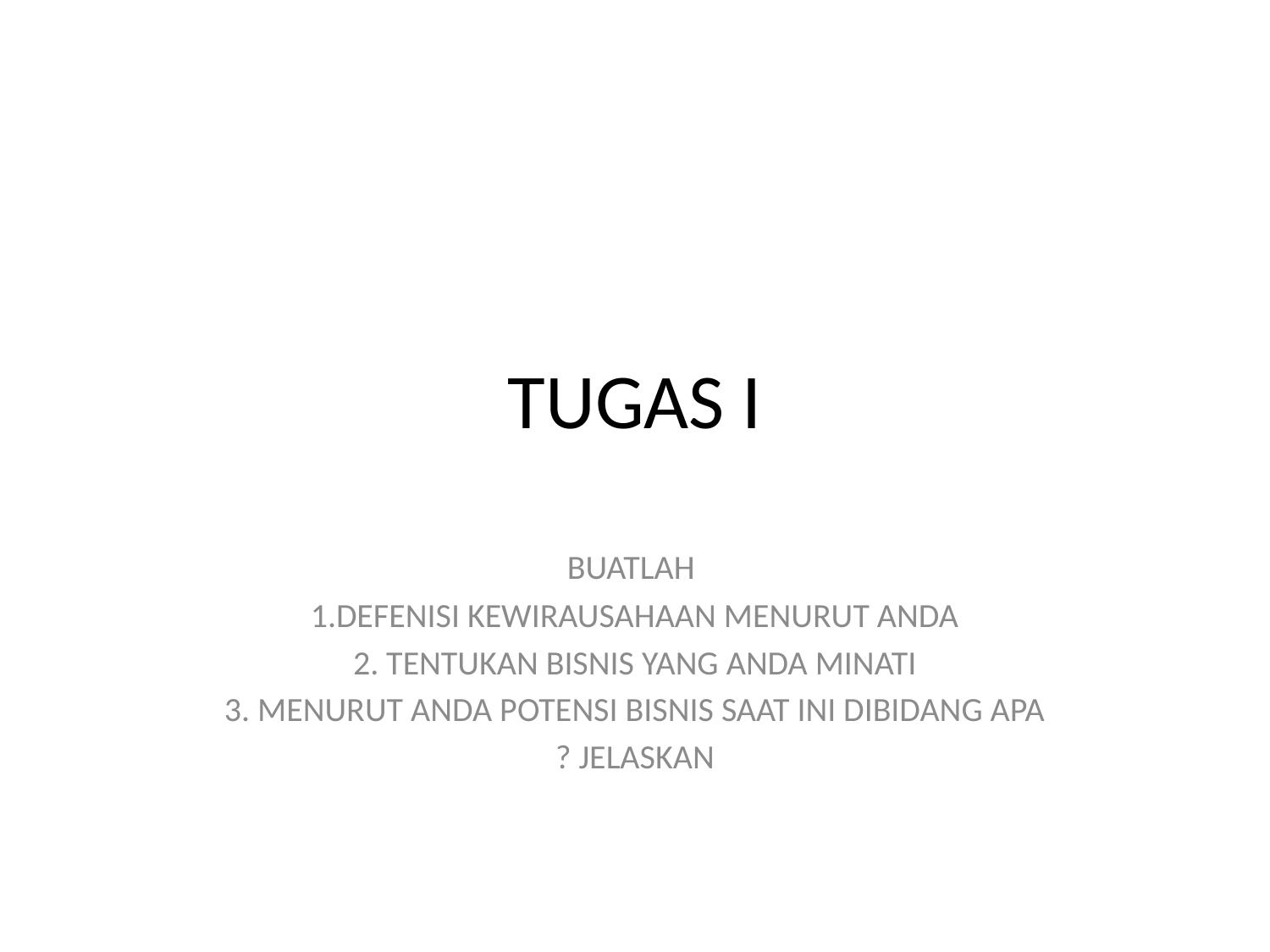

# TUGAS I
BUATLAH
1.DEFENISI KEWIRAUSAHAAN MENURUT ANDA
2. TENTUKAN BISNIS YANG ANDA MINATI
3. MENURUT ANDA POTENSI BISNIS SAAT INI DIBIDANG APA
? JELASKAN